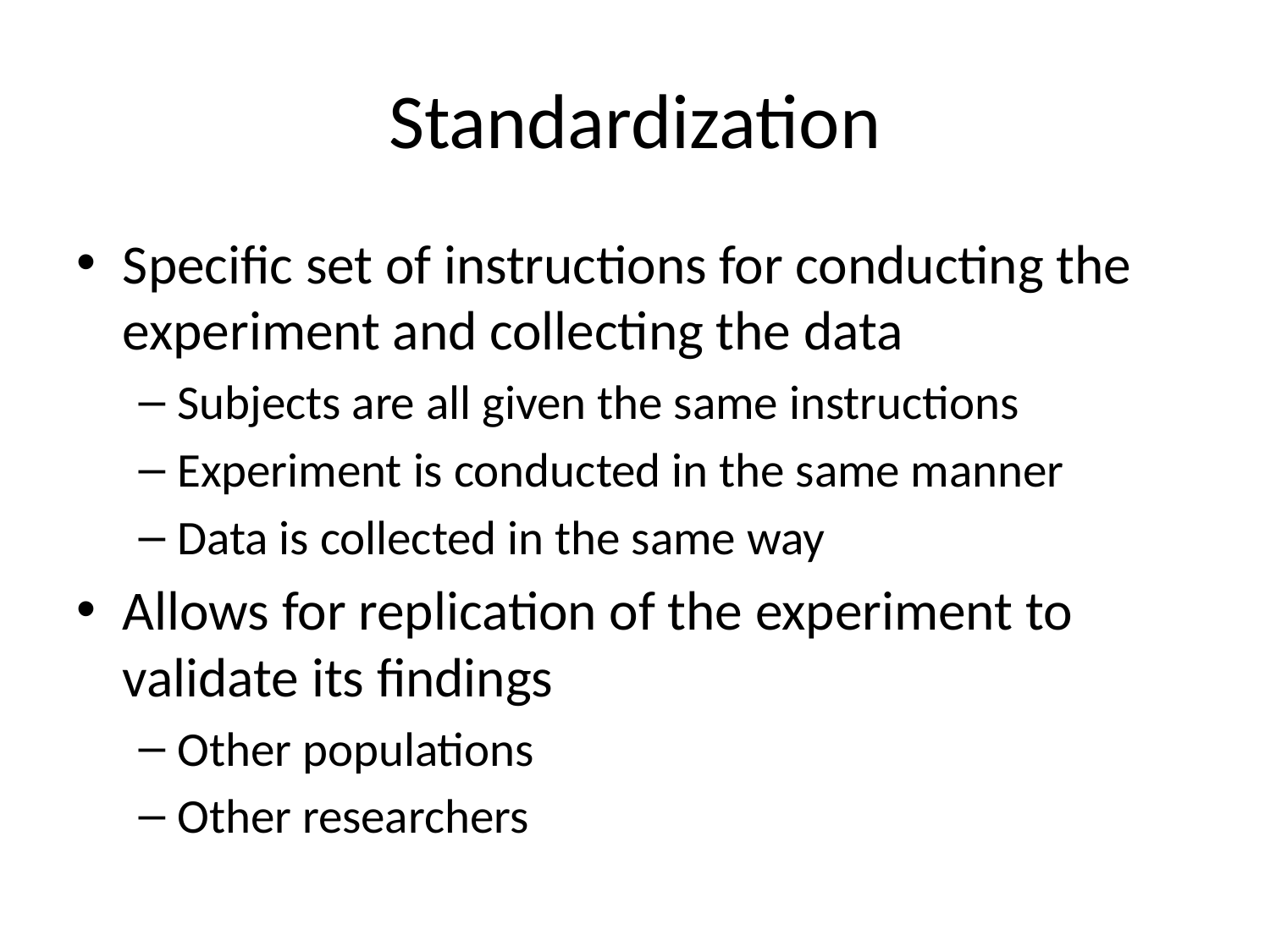

# Standardization
Specific set of instructions for conducting the experiment and collecting the data
Subjects are all given the same instructions
Experiment is conducted in the same manner
Data is collected in the same way
Allows for replication of the experiment to validate its findings
Other populations
Other researchers